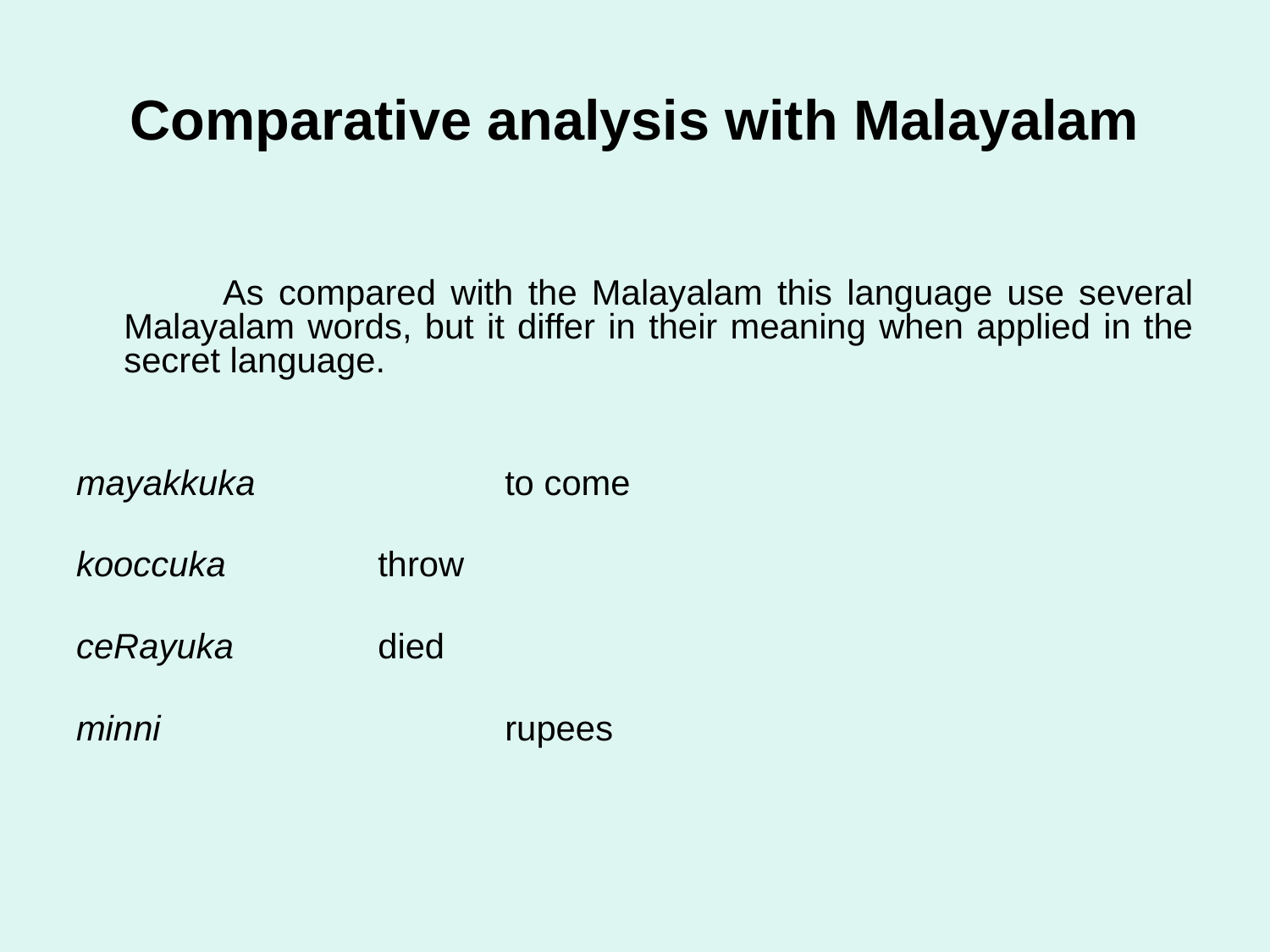

# Comparative analysis with Malayalam

          As compared with the Malayalam this language use several Malayalam words, but it differ in their meaning when applied in the secret language.

mayakkuka		to come

kooccuka		throw

ceRayuka		died

minni			rupees